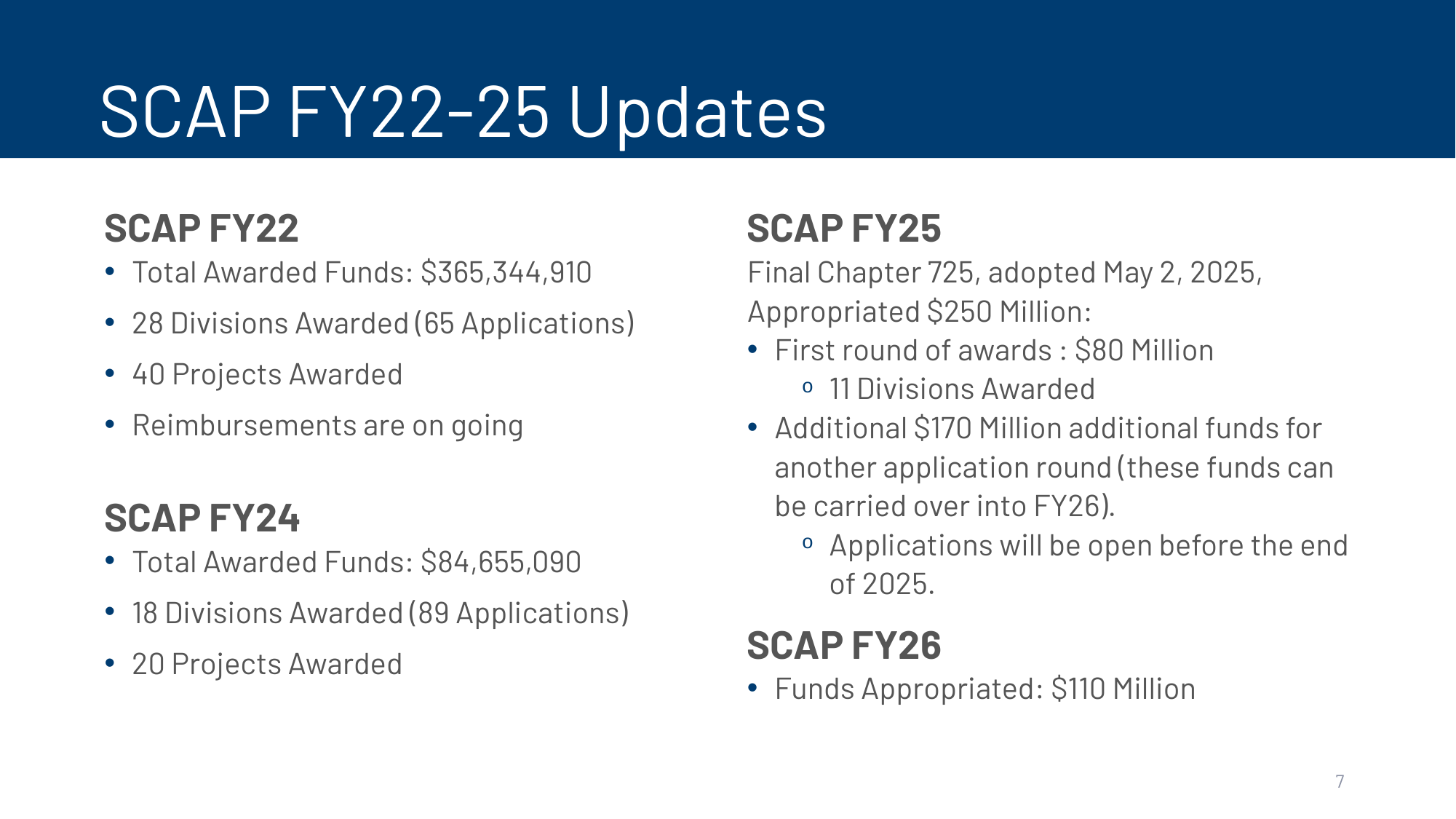

# SCAP FY22-25 Updates
SCAP FY22
Total Awarded Funds: $365,344,910
28 Divisions Awarded (65 Applications)
40 Projects Awarded
Reimbursements are on going

SCAP FY24
Total Awarded Funds: $84,655,090
18 Divisions Awarded (89 Applications)
20 Projects Awarded

SCAP FY25
Final Chapter 725, adopted May 2, 2025,  Appropriated $250 Million:
First round of awards : $80 Million
11 Divisions Awarded
Additional $170 Million additional funds for another application round (these funds can be carried over into FY26).
Applications will be open before the end of 2025.

SCAP FY26
Funds Appropriated: $110 Million

7